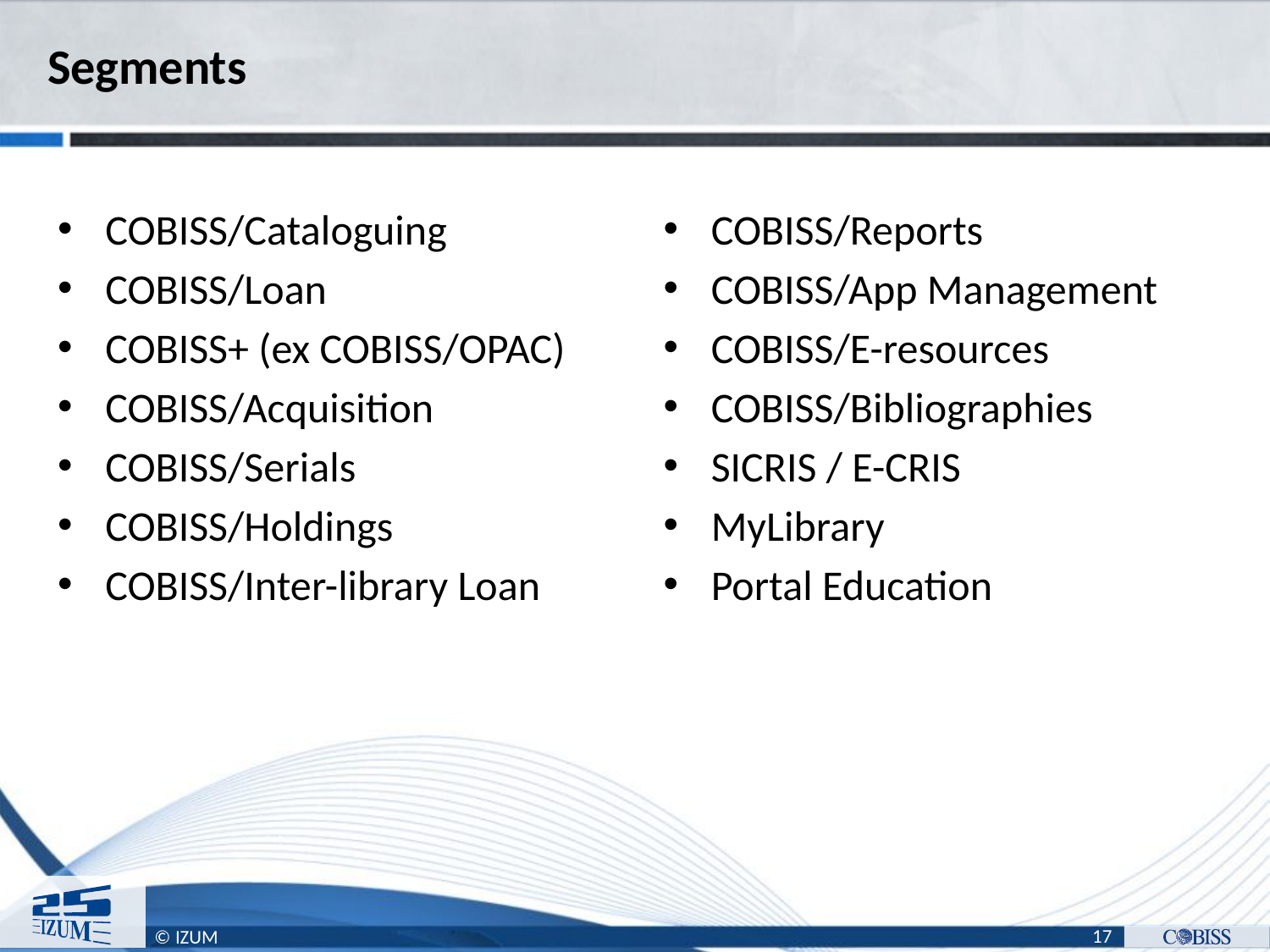

# Segments
COBISS/Cataloguing
COBISS/Loan
COBISS+ (ex COBISS/OPAC)
COBISS/Acquisition
COBISS/Serials
COBISS/Holdings
COBISS/Inter-library Loan

COBISS/Reports
COBISS/App Management
COBISS/E-resources
COBISS/Bibliographies
SICRIS / E-CRIS
MyLibrary
Portal Education